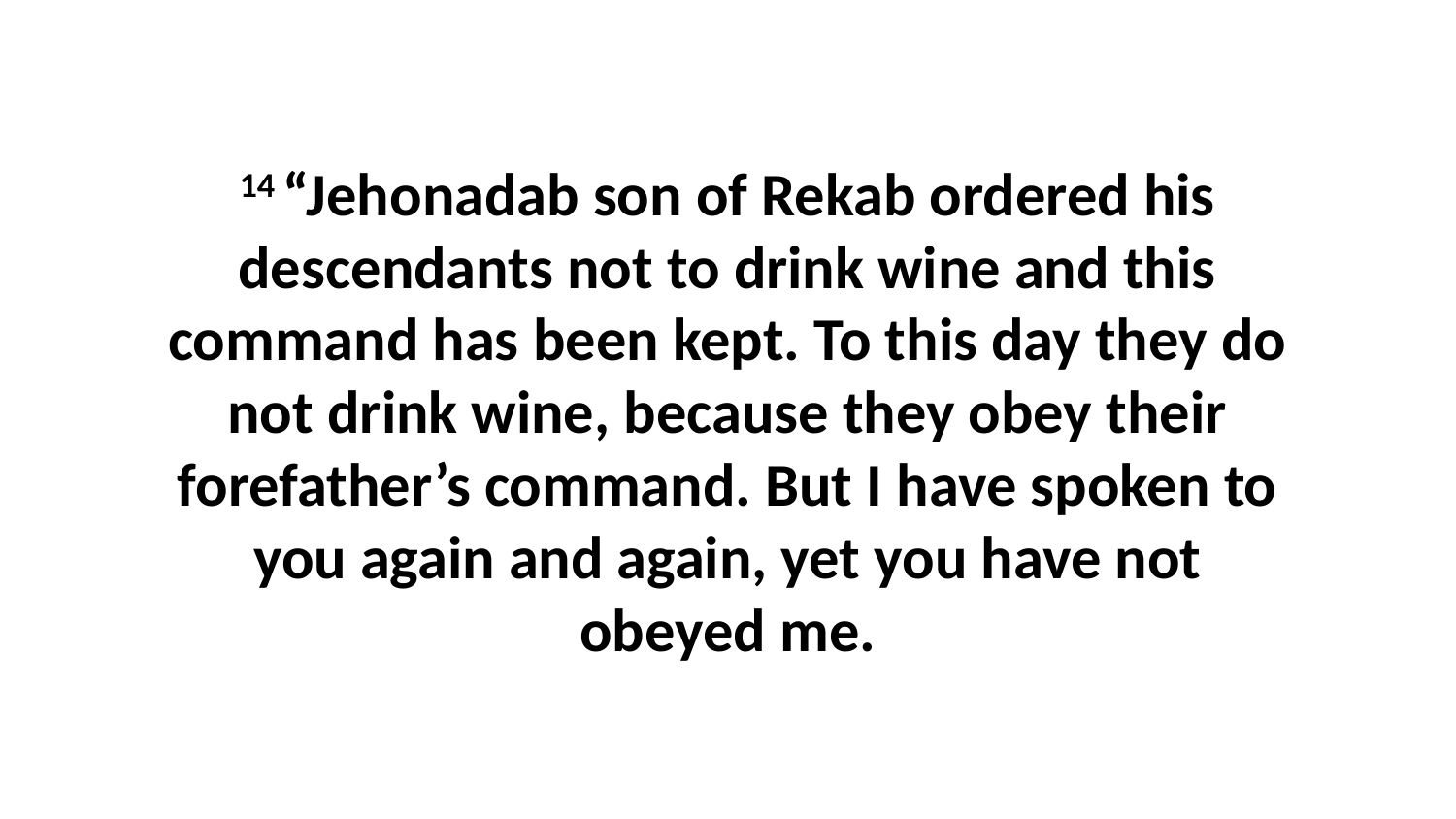

14 “Jehonadab son of Rekab ordered his descendants not to drink wine and this command has been kept. To this day they do not drink wine, because they obey their forefather’s command. But I have spoken to you again and again, yet you have not obeyed me.